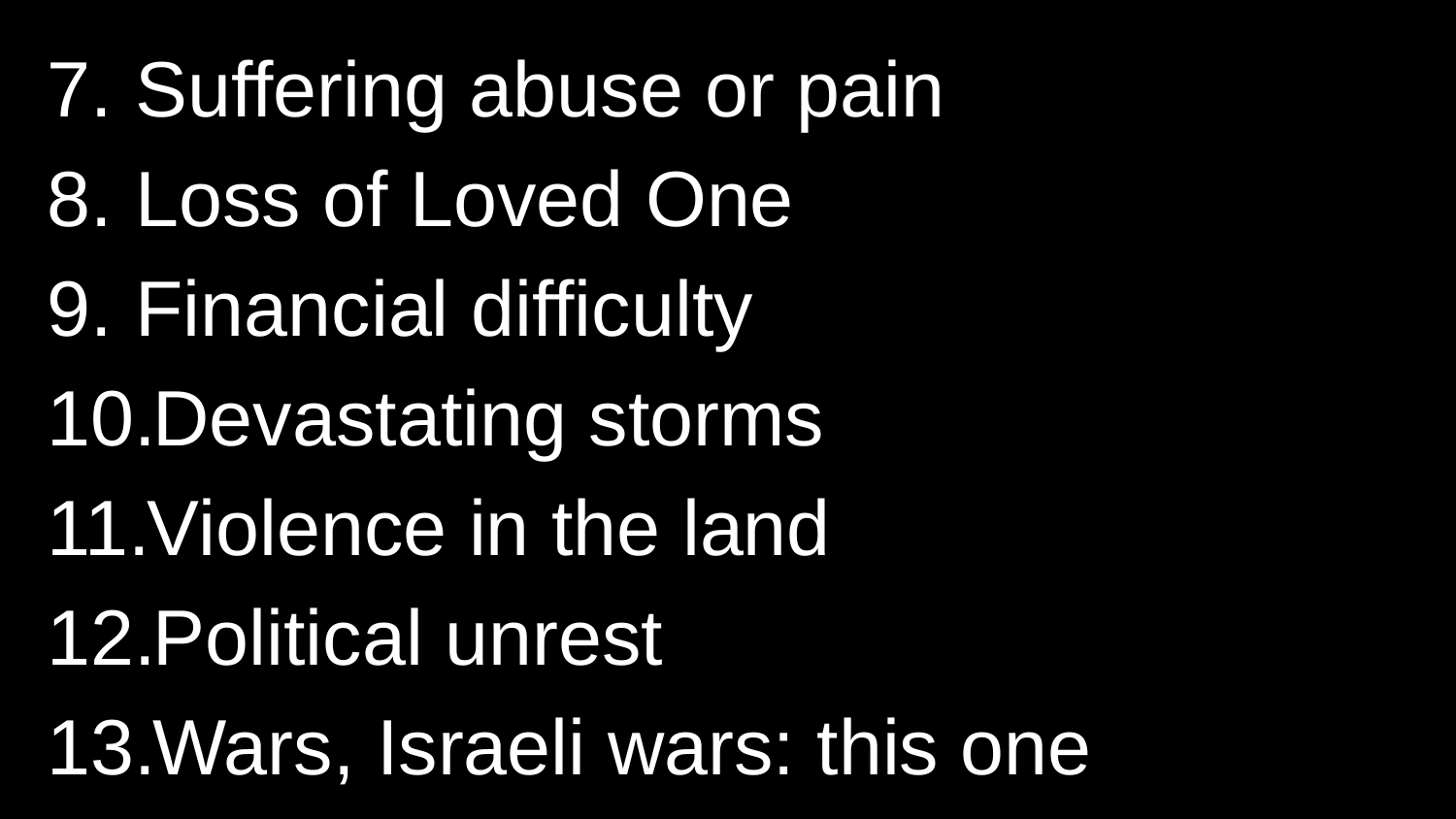

Suffering abuse or pain
Loss of Loved One
Financial difficulty
Devastating storms
Violence in the land
Political unrest
Wars, Israeli wars: this one